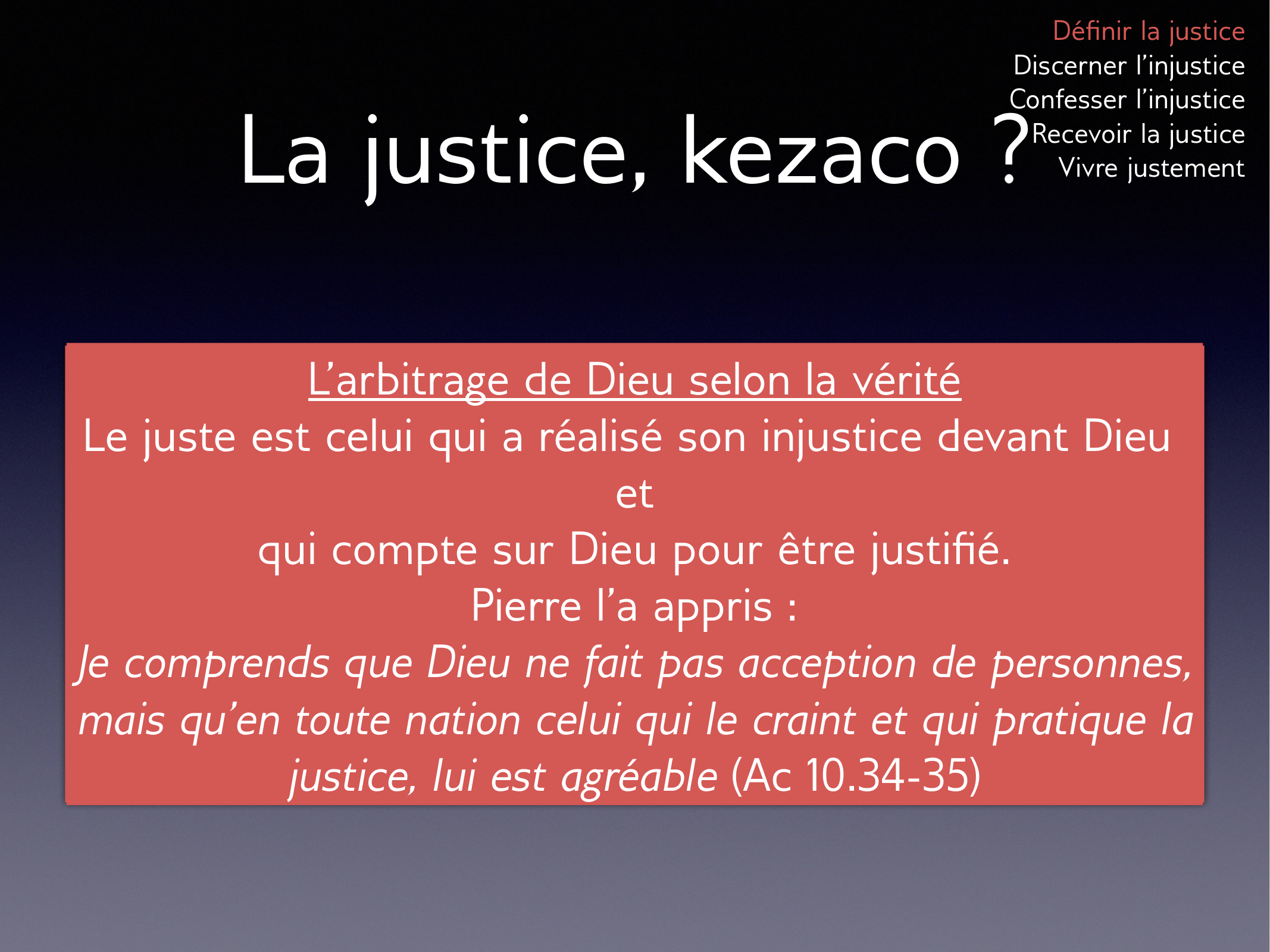

Définir la justice
Discerner l’injustice
Confesser l’injustice
Recevoir la justice
Vivre justement
# La justice, kezaco ?

L’arbitrage de Dieu selon la vérité
Le juste est celui qui a réalisé son injustice devant Dieu
et
qui compte sur Dieu pour être justifié.
Pierre l’a appris :
Je comprends que Dieu ne fait pas acception de personnes,
mais qu’en toute nation celui qui le craint et qui pratique la justice, lui est agréable (Ac 10.34-35)